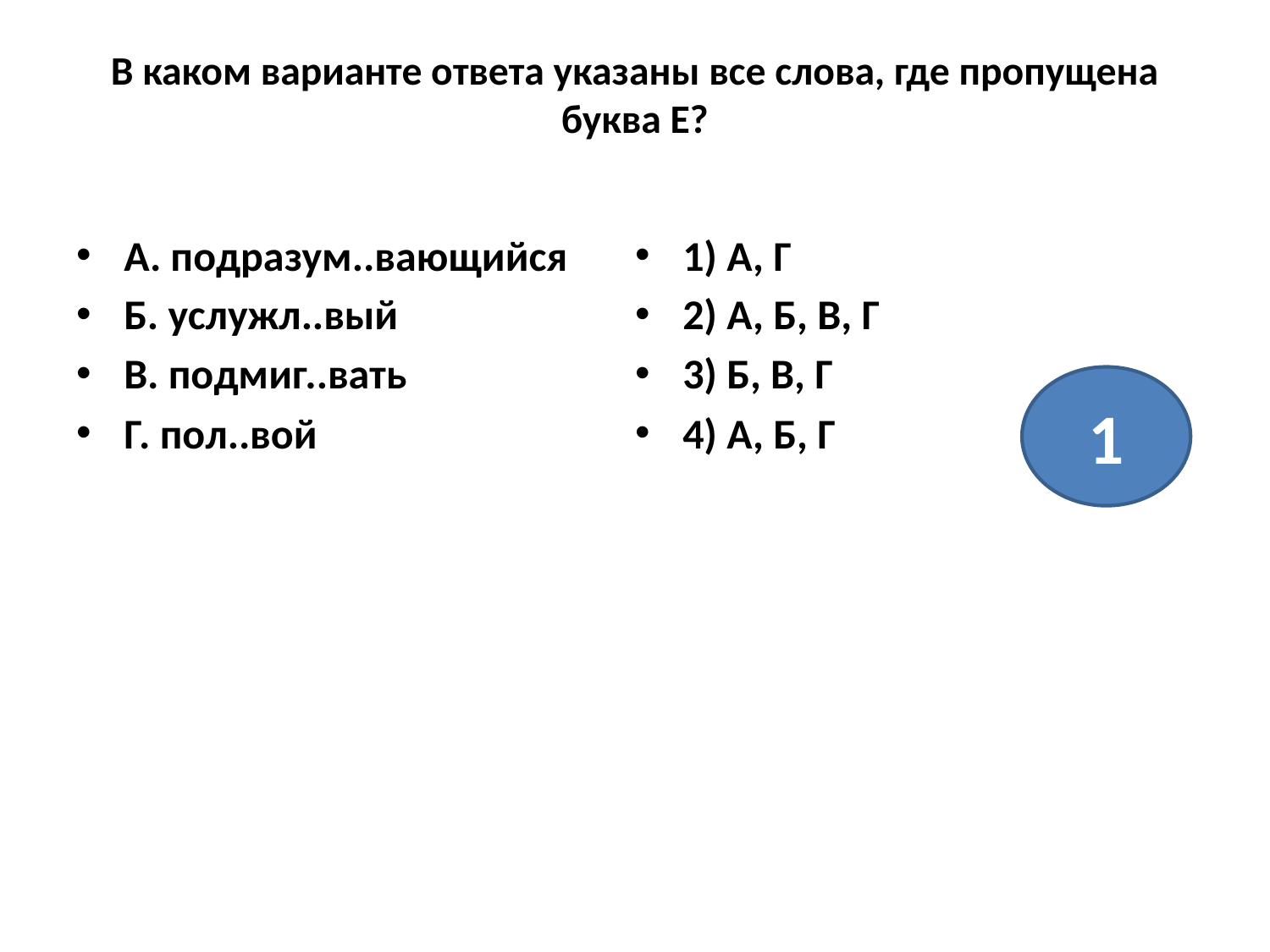

# В каком варианте ответа указаны все слова, где пропущена буква Е?
А. подразум..вающийся
Б. услужл..вый
В. подмиг..вать
Г. пол..вой

1) А, Г
2) А, Б, В, Г
3) Б, В, Г
4) А, Б, Г

1